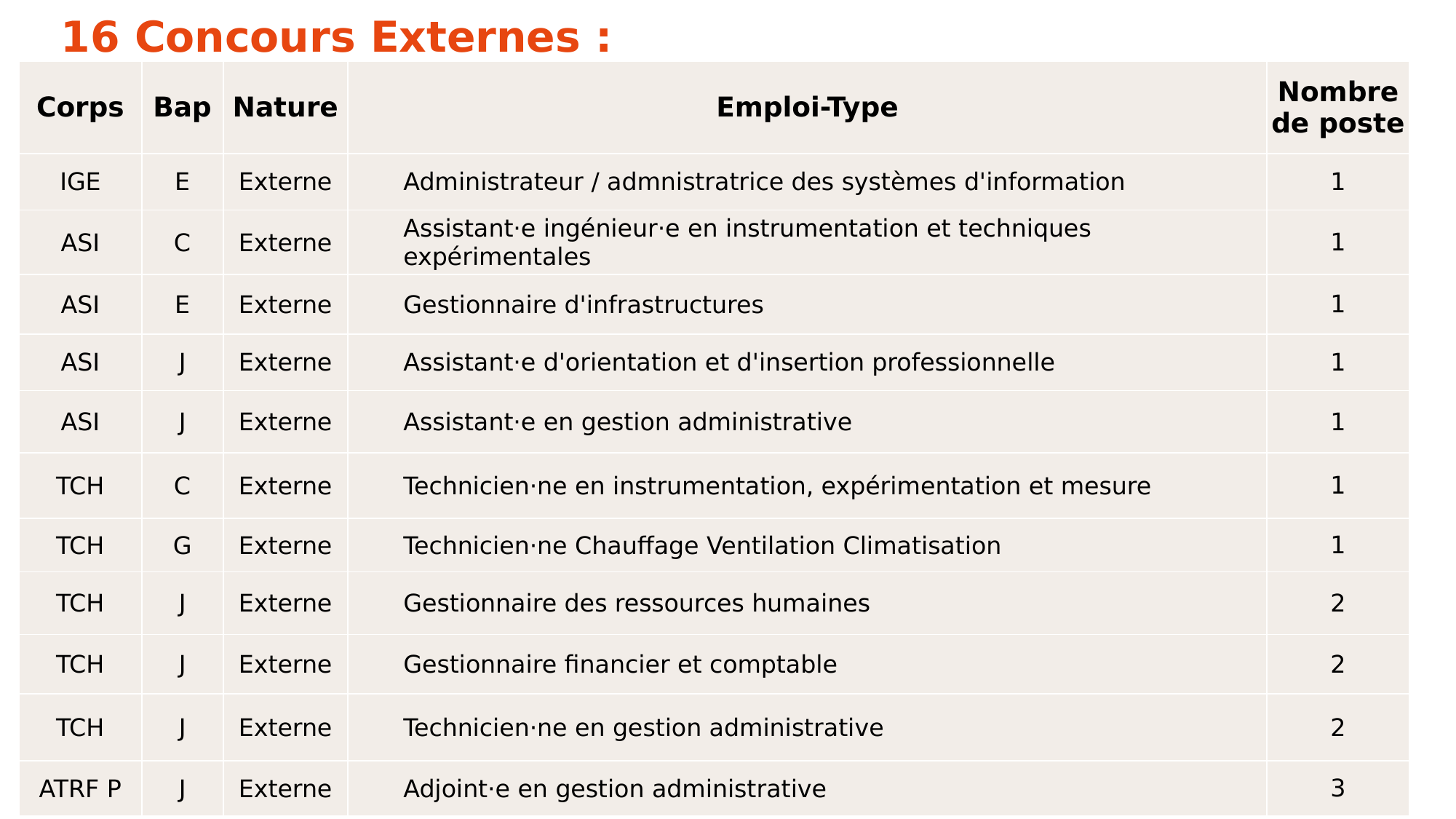

16 Concours Externes :

| Corps | Bap | Nature | Emploi-Type | Nombre de poste |
| --- | --- | --- | --- | --- |
| IGE | E | Externe | Administrateur / admnistratrice des systèmes d'information | 1 |
| ASI | C | Externe | Assistant·e ingénieur·e en instrumentation et techniques expérimentales | 1 |
| ASI | E | Externe | Gestionnaire d'infrastructures | 1 |
| ASI | J | Externe | Assistant·e d'orientation et d'insertion professionnelle | 1 |
| ASI | J | Externe | Assistant·e en gestion administrative | 1 |
| TCH | C | Externe | Technicien·ne en instrumentation, expérimentation et mesure | 1 |
| TCH | G | Externe | Technicien·ne Chauffage Ventilation Climatisation | 1 |
| TCH | J | Externe | Gestionnaire des ressources humaines | 2 |
| TCH | J | Externe | Gestionnaire financier et comptable | 2 |
| TCH | J | Externe | Technicien·ne en gestion administrative | 2 |
| ATRF P | J | Externe | Adjoint·e en gestion administrative | 3 |